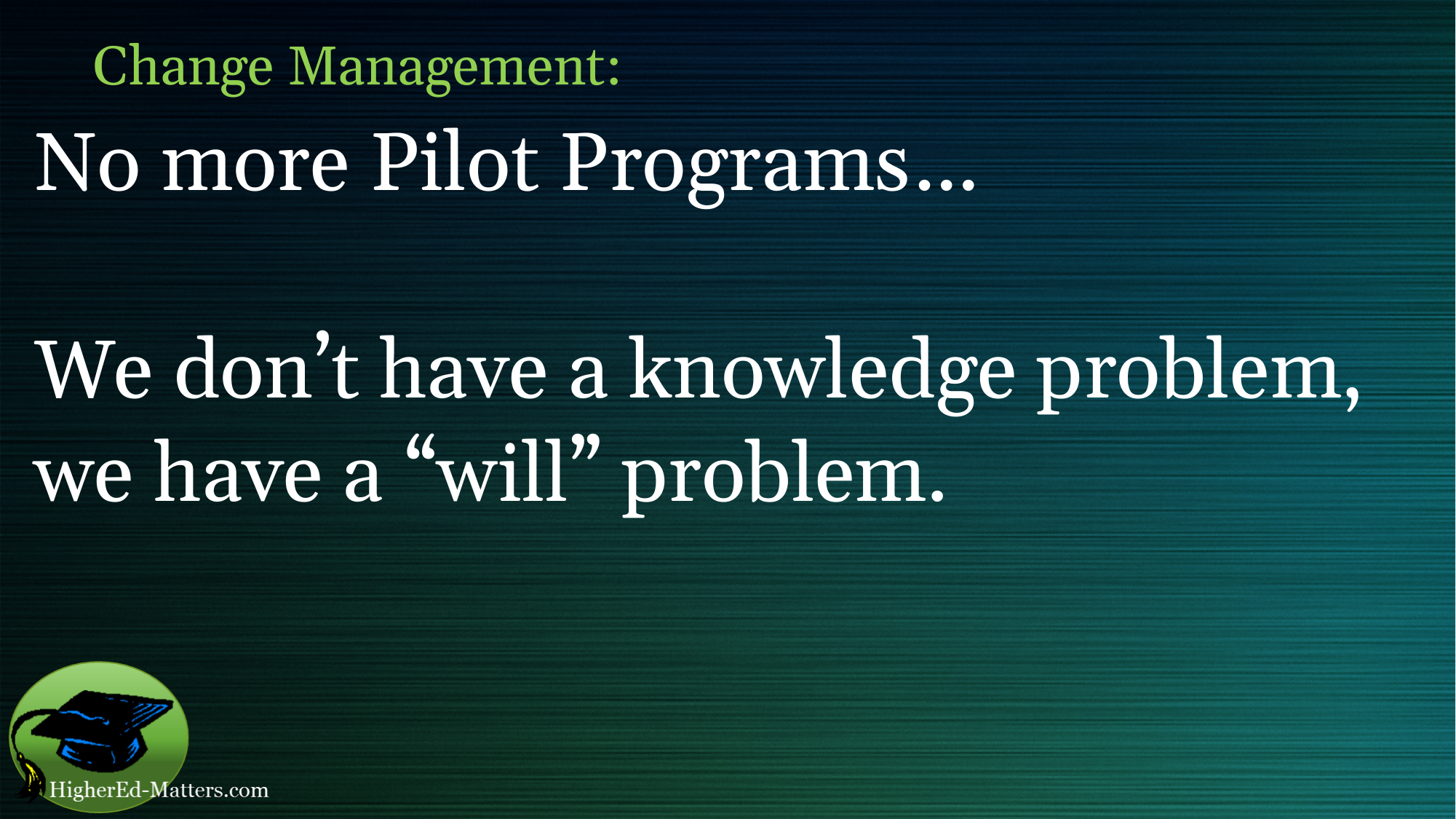

# Change Management:
No more Pilot Programs…

We don’t have a knowledge problem,
we have a “will” problem.